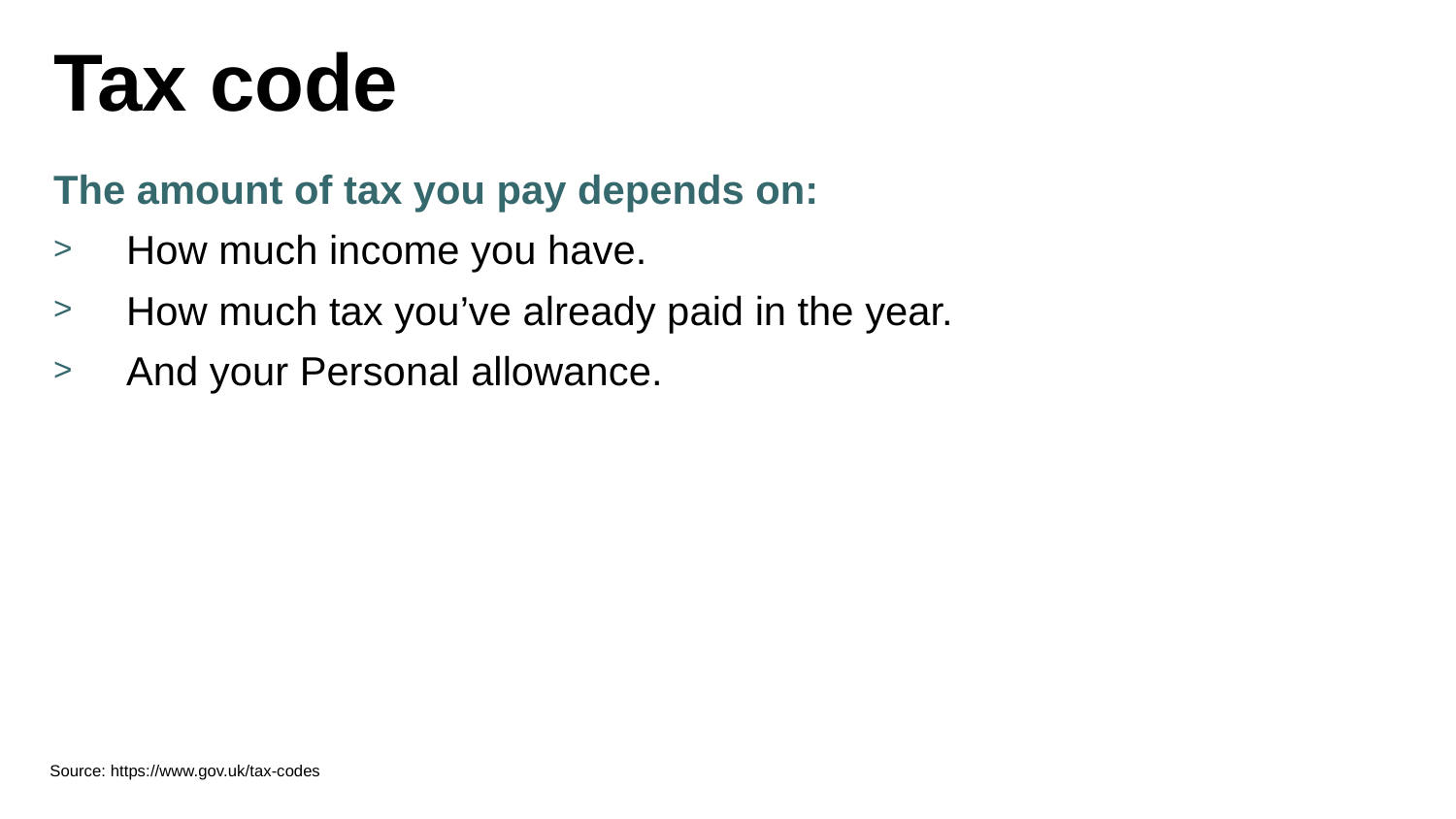

# Tax code
The amount of tax you pay depends on:
How much income you have.
How much tax you’ve already paid in the year.
And your Personal allowance.
Source: https://www.gov.uk/tax-codes